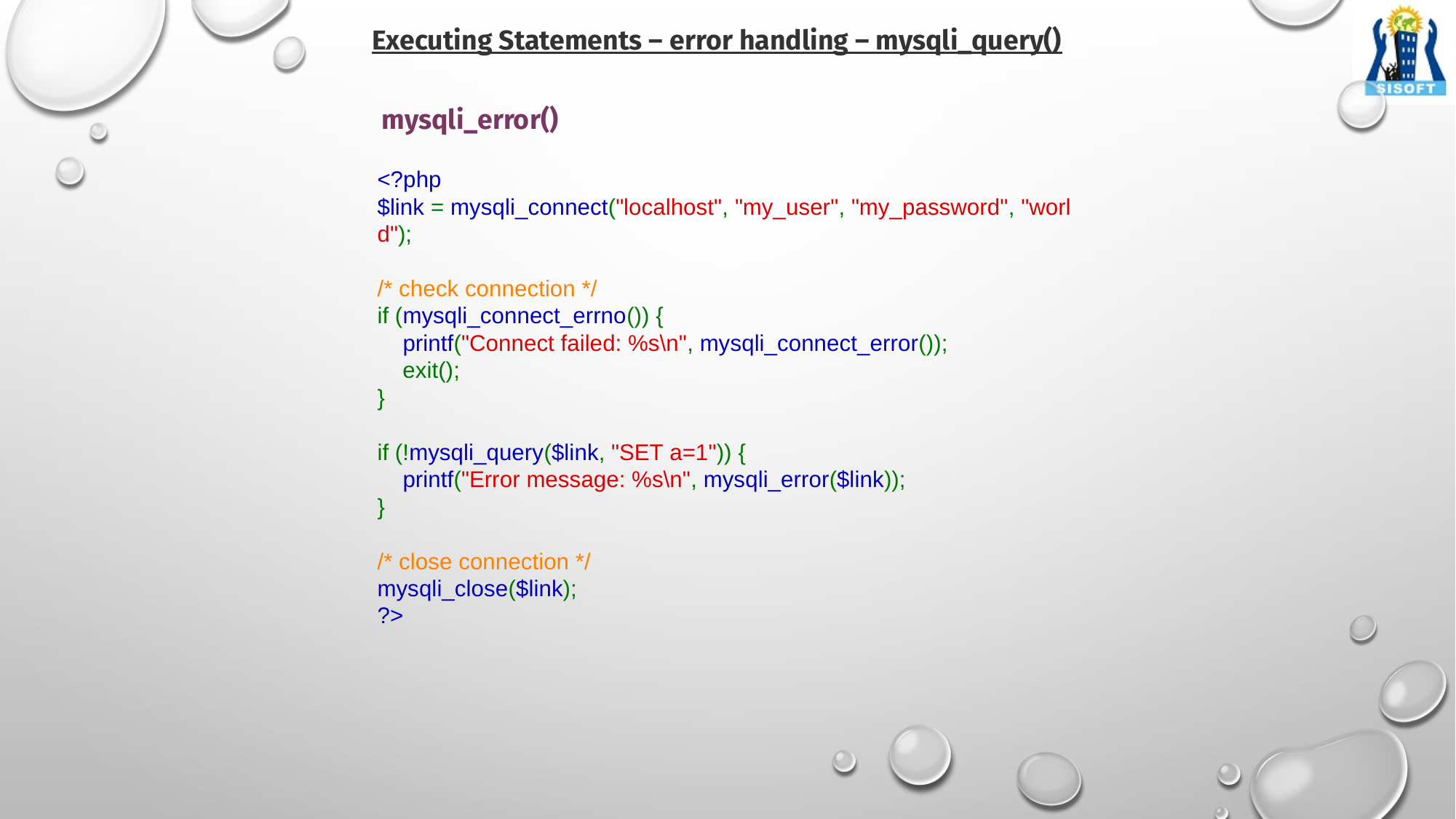

Executing Statements – error handling – mysqli_query()
mysqli_error()
<?php
$link = mysqli_connect("localhost", "my_user", "my_password", "world");
/* check connection */
if (mysqli_connect_errno()) {
    printf("Connect failed: %s\n", mysqli_connect_error());
    exit();
}
if (!mysqli_query($link, "SET a=1")) {
    printf("Error message: %s\n", mysqli_error($link));
}
/* close connection */
mysqli_close($link);
?>